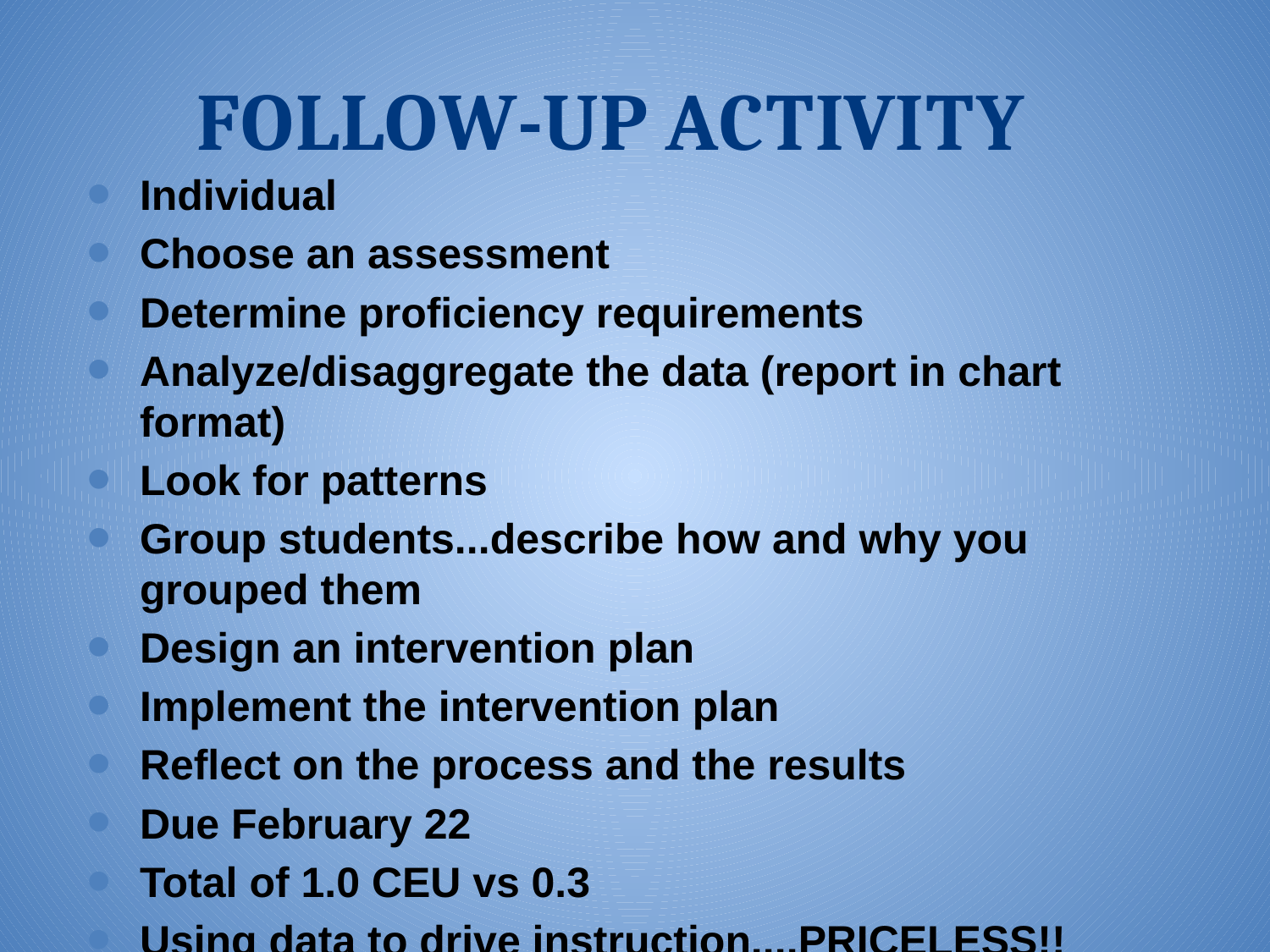

# FOLLOW-UP ACTIVITY
Individual
Choose an assessment
Determine proficiency requirements
Analyze/disaggregate the data (report in chart format)
Look for patterns
Group students...describe how and why you grouped them
Design an intervention plan
Implement the intervention plan
Reflect on the process and the results
Due February 22
Total of 1.0 CEU vs 0.3
Using data to drive instruction....PRICELESS!!